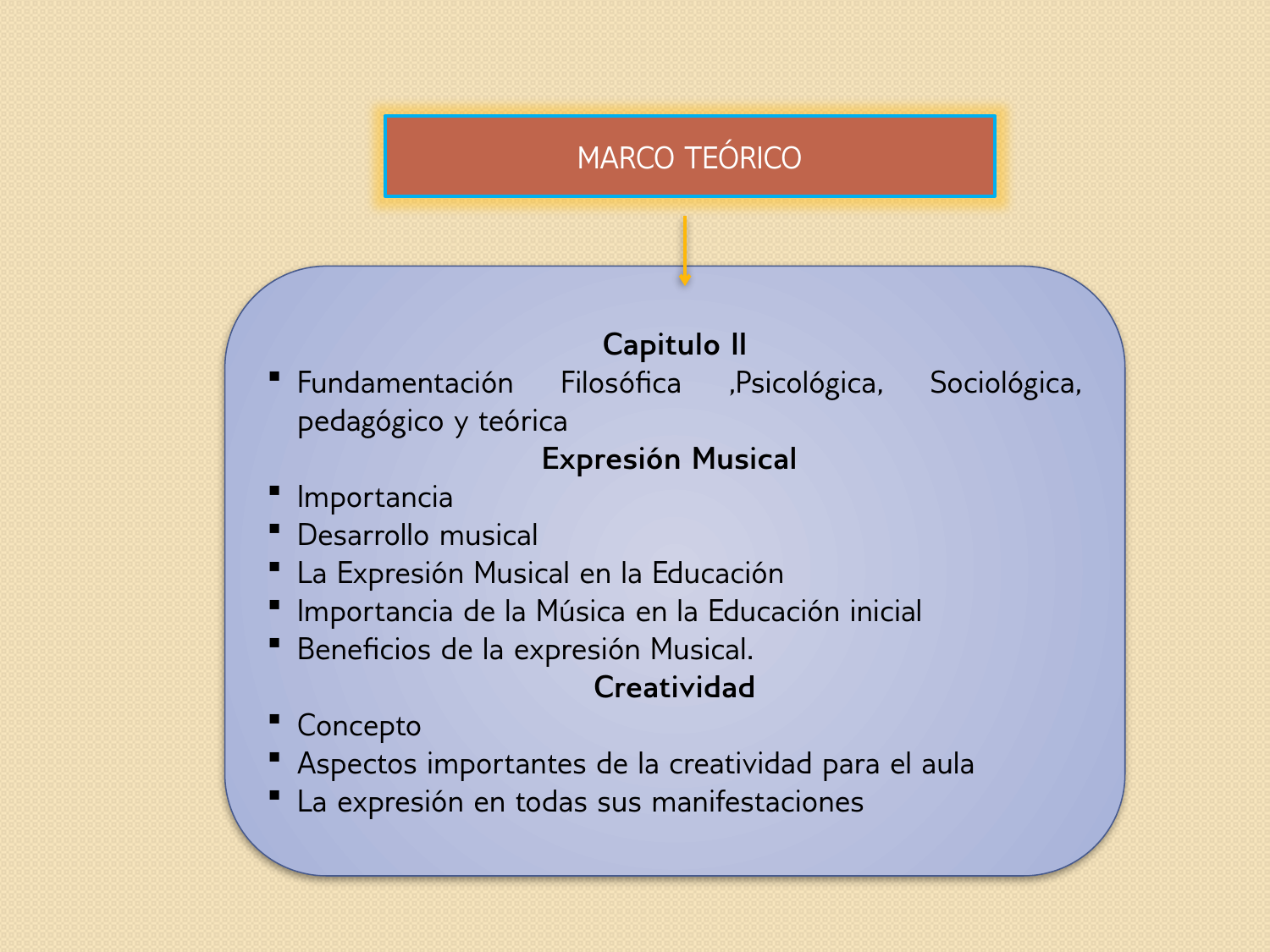

MARCO TEÓRICO

Capitulo II
Fundamentación Filosófica ,Psicológica, Sociológica, pedagógico y teórica
Expresión Musical
Importancia
Desarrollo musical
La Expresión Musical en la Educación
Importancia de la Música en la Educación inicial
Beneficios de la expresión Musical.
Creatividad
Concepto
Aspectos importantes de la creatividad para el aula
La expresión en todas sus manifestaciones